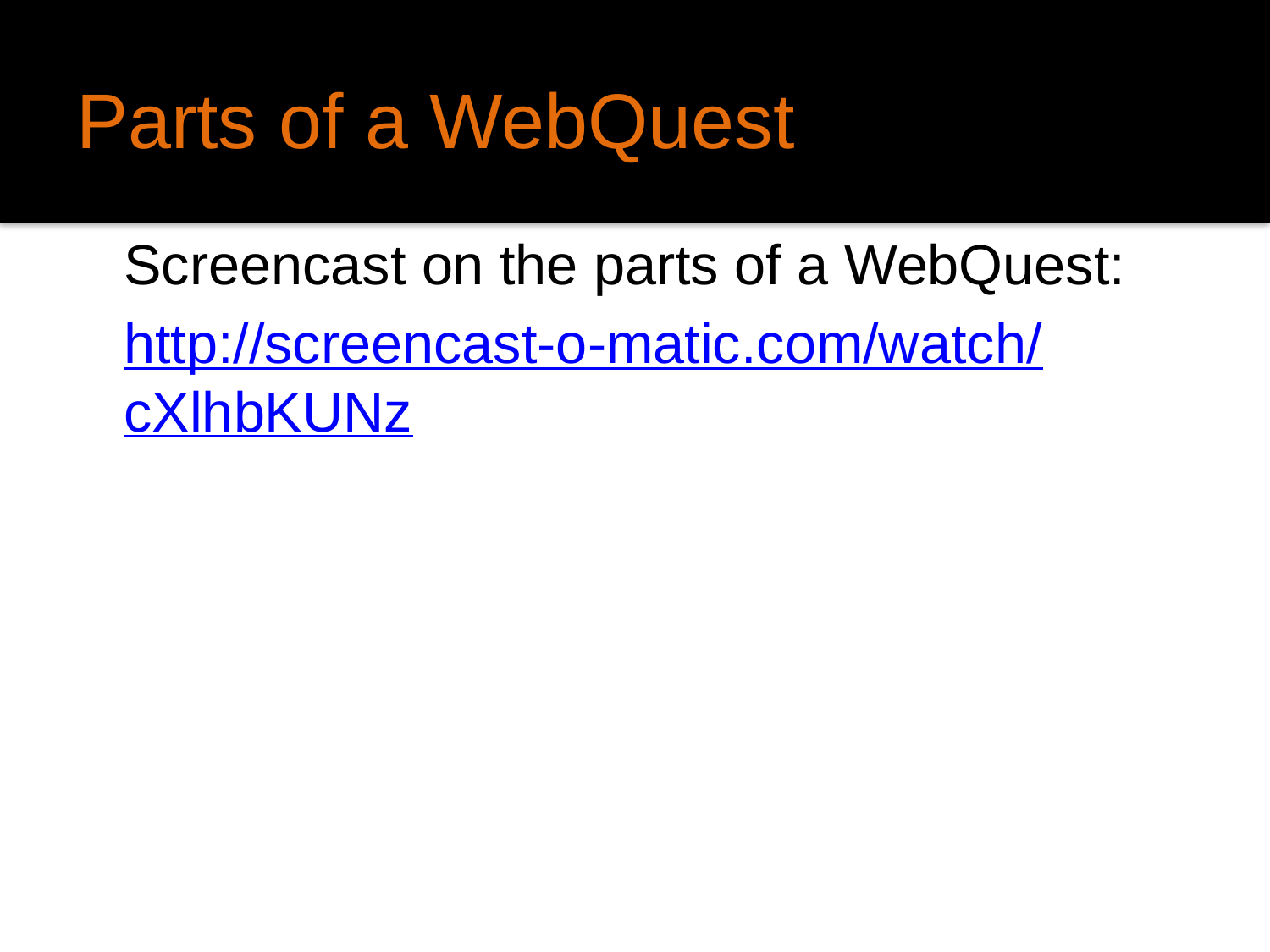

# Parts of a WebQuest
Screencast on the parts of a WebQuest:
http://screencast-o-matic.com/watch/cXlhbKUNz